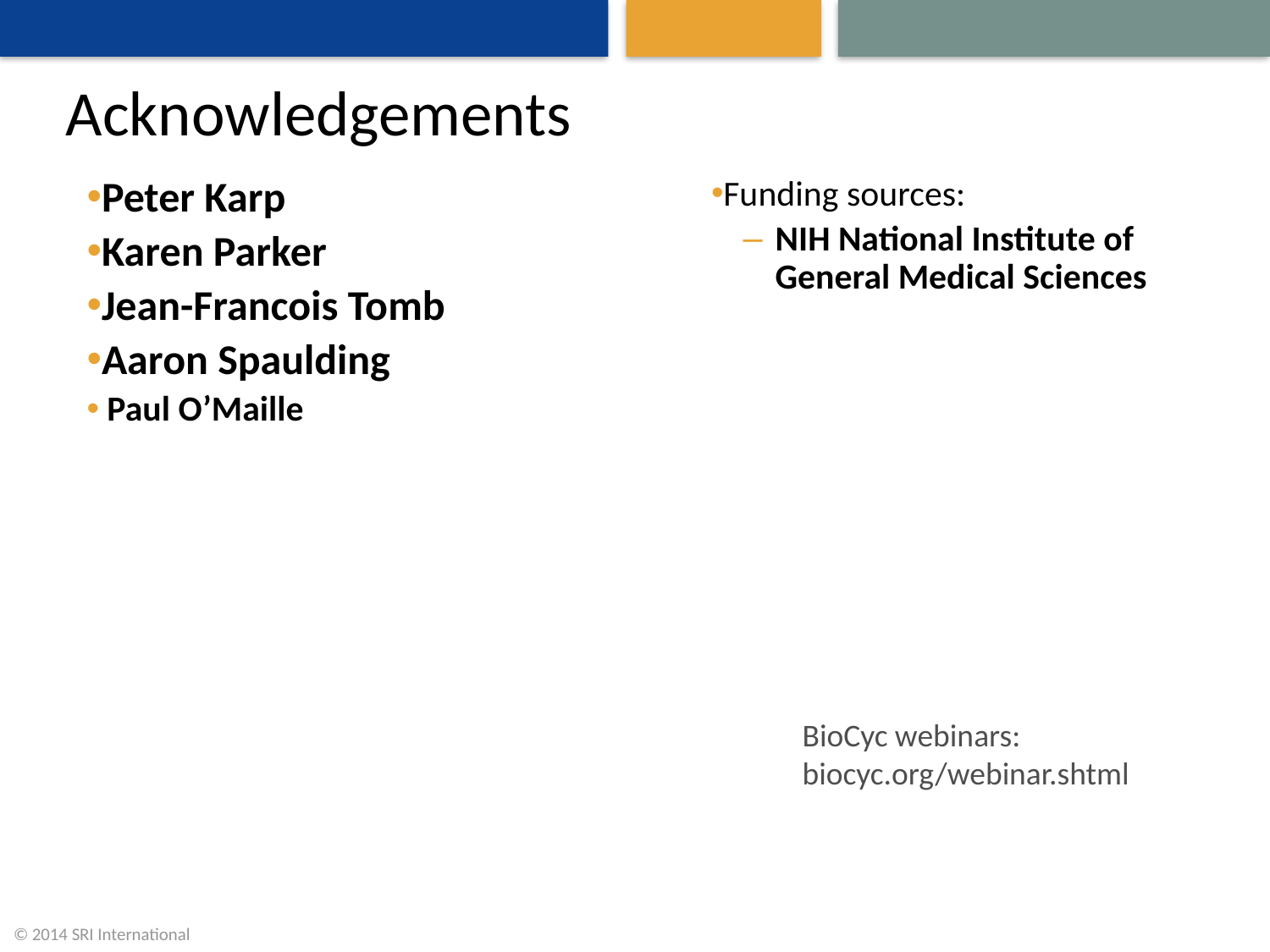

# Acknowledgements
Peter Karp
Karen Parker
Jean-Francois Tomb
Aaron Spaulding
 Paul O’Maille
Funding sources:
NIH National Institute of General Medical Sciences
BioCyc webinars:
biocyc.org/webinar.shtml